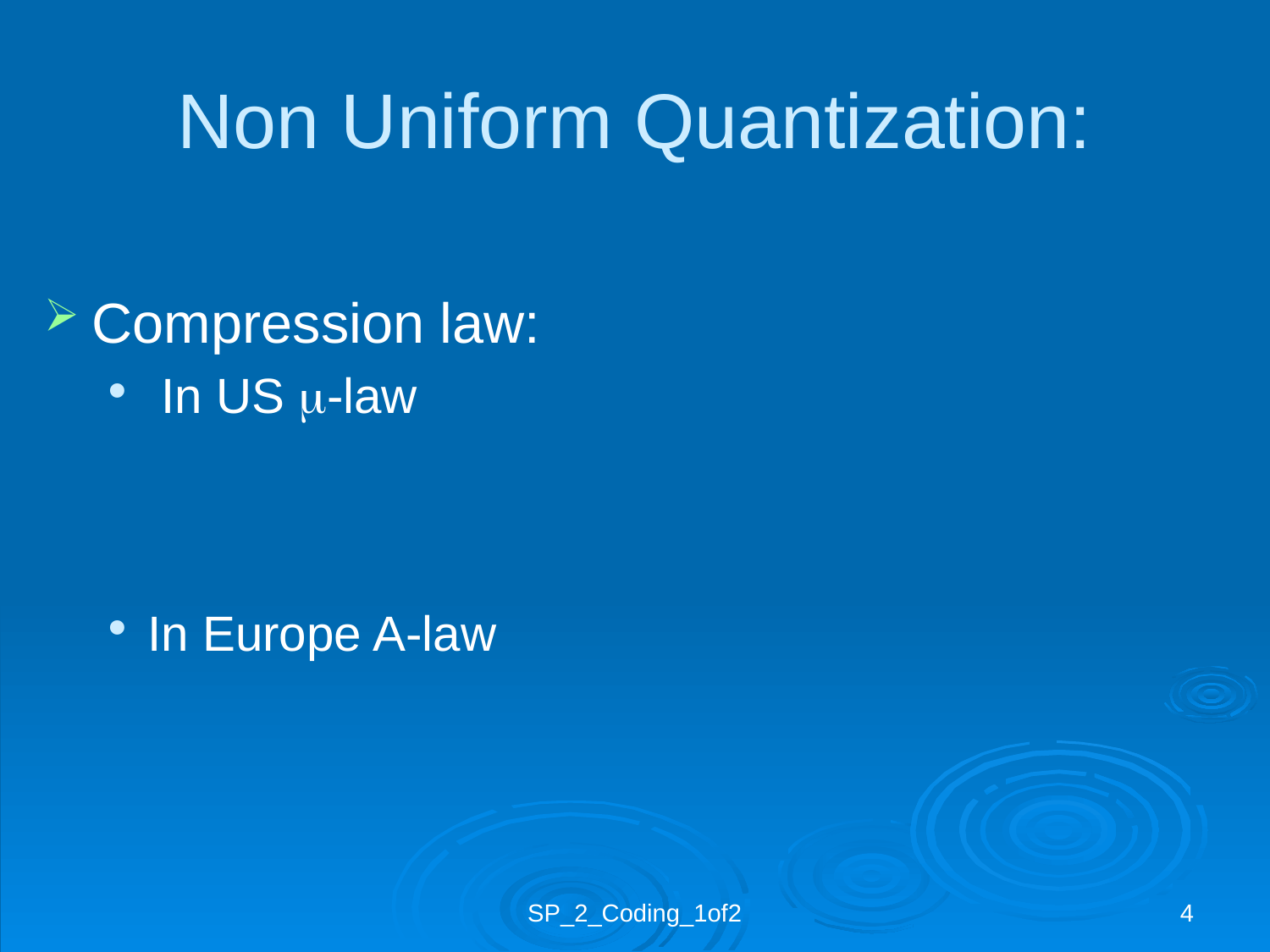

# Non Uniform Quantization:
Compression law:
 In US μ-law

In Europe A-law

SP_2_Coding_1of2
4